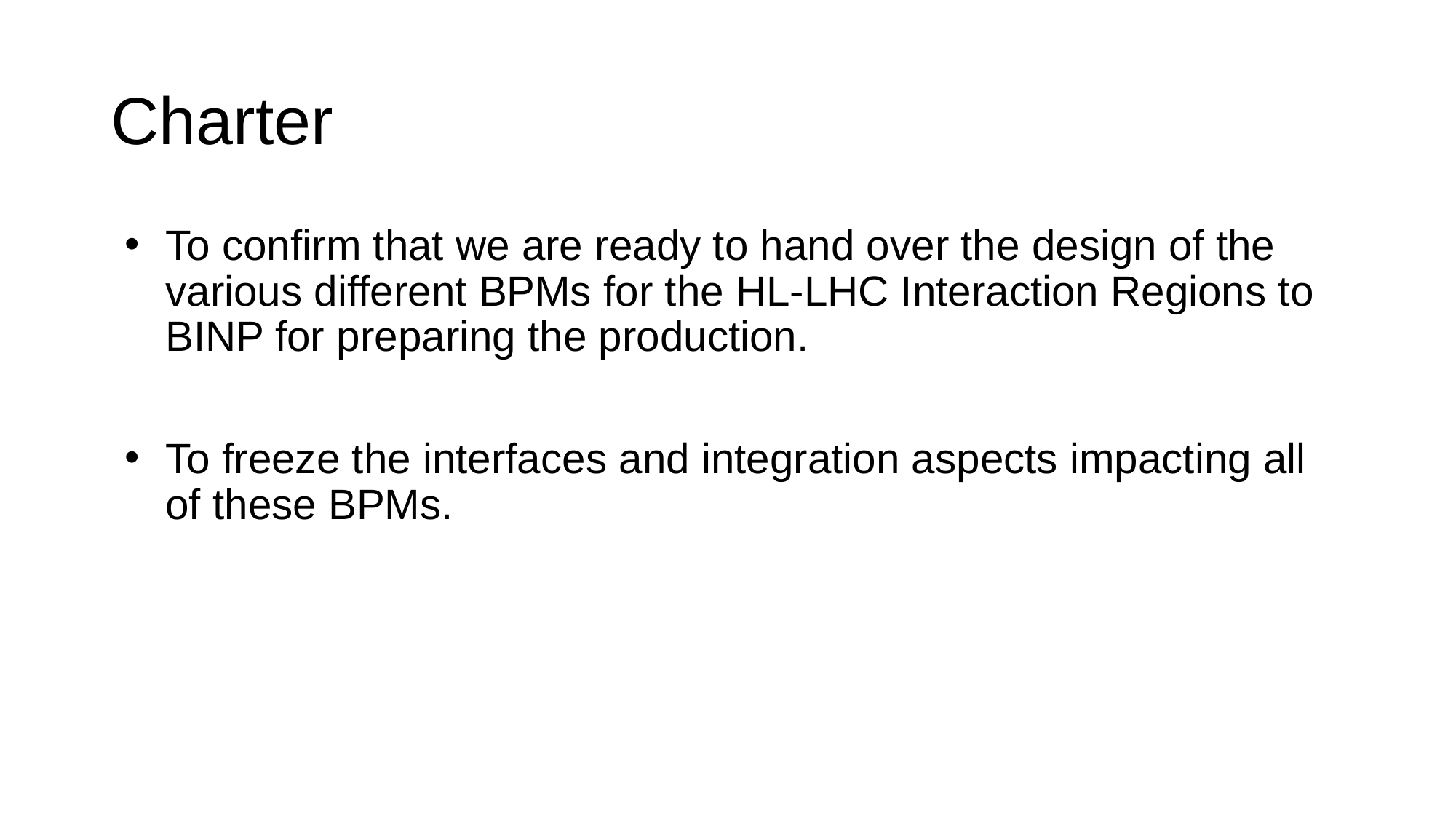

# Charter
To confirm that we are ready to hand over the design of the various different BPMs for the HL-LHC Interaction Regions to BINP for preparing the production.

To freeze the interfaces and integration aspects impacting all of these BPMs.